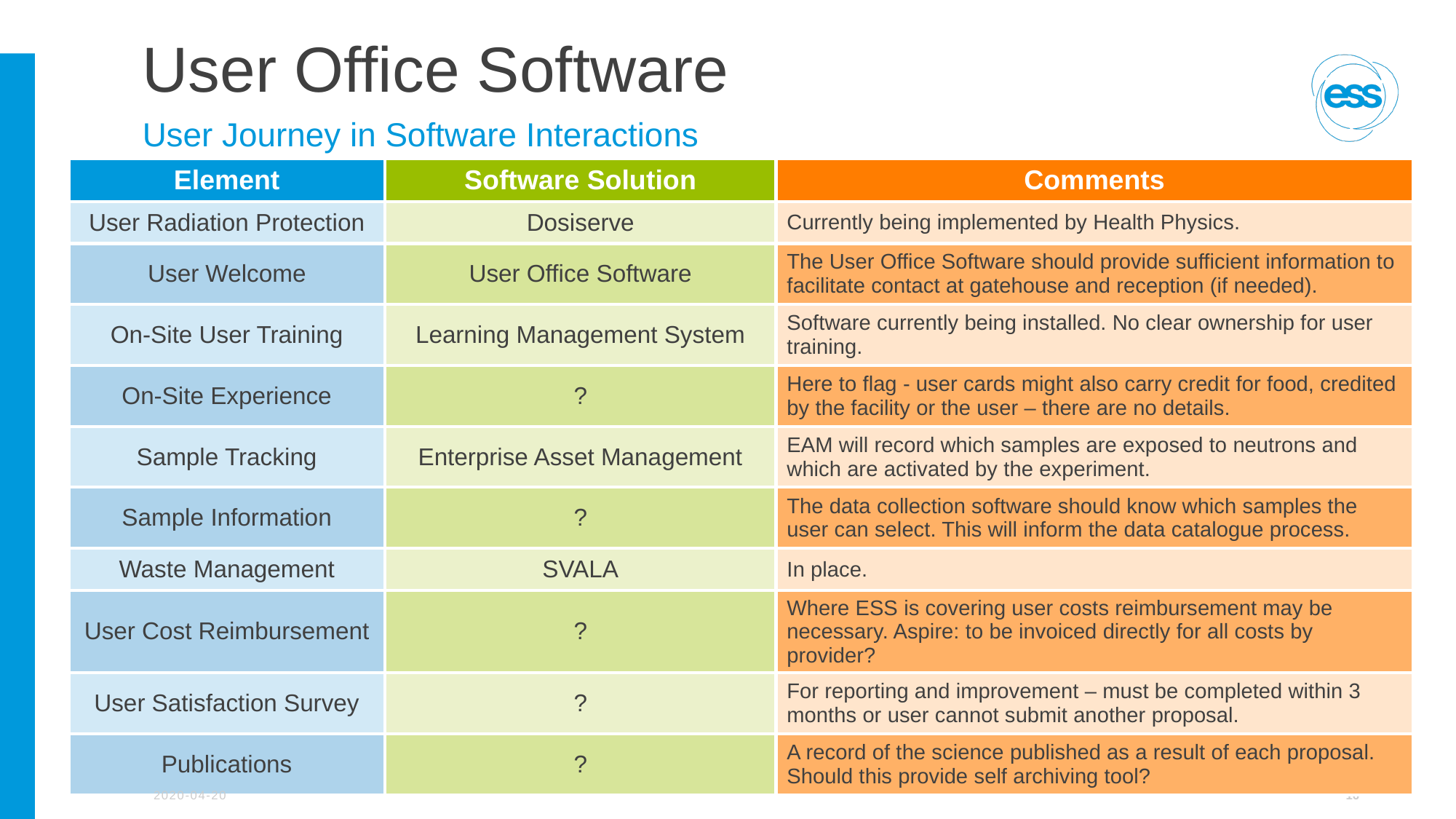

# User Office Software
User Journey in Software Interactions
| Element | Software Solution | Comments |
| --- | --- | --- |
| User Radiation Protection | Dosiserve | Currently being implemented by Health Physics. |
| User Welcome | User Office Software | The User Office Software should provide sufficient information to facilitate contact at gatehouse and reception (if needed). |
| On-Site User Training | Learning Management System | Software currently being installed. No clear ownership for user training. |
| On-Site Experience | ? | Here to flag - user cards might also carry credit for food, credited by the facility or the user – there are no details. |
| Sample Tracking | Enterprise Asset Management | EAM will record which samples are exposed to neutrons and which are activated by the experiment. |
| Sample Information | ? | The data collection software should know which samples the user can select. This will inform the data catalogue process. |
| Waste Management | SVALA | In place. |
| User Cost Reimbursement | ? | Where ESS is covering user costs reimbursement may be necessary. Aspire: to be invoiced directly for all costs by provider? |
| User Satisfaction Survey | ? | For reporting and improvement – must be completed within 3 months or user cannot submit another proposal. |
| Publications | ? | A record of the science published as a result of each proposal. Should this provide self archiving tool? |
2020-04-20
16